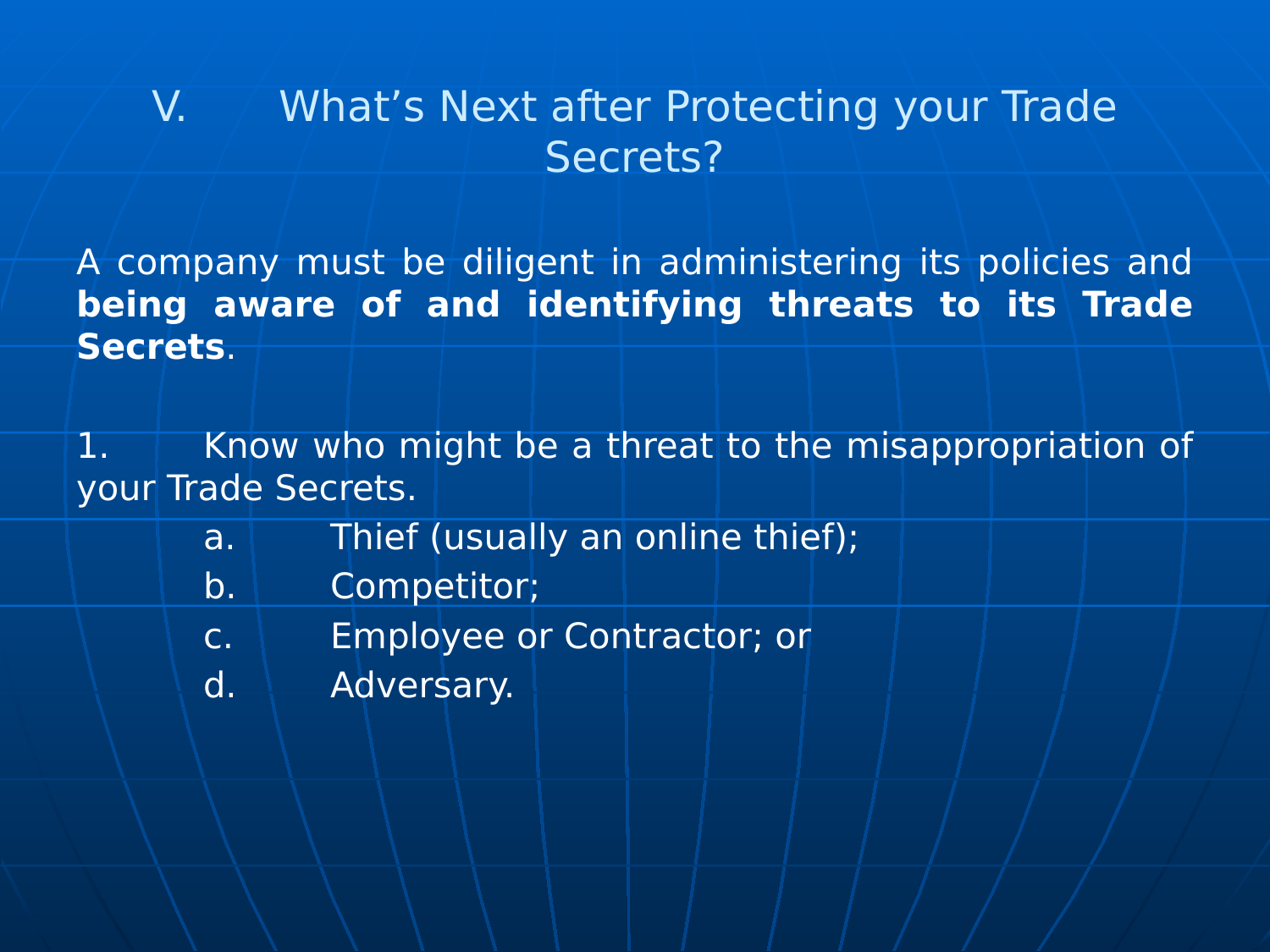

# V.	What’s Next after Protecting your Trade Secrets?
A company must be diligent in administering its policies and being aware of and identifying threats to its Trade Secrets.

1.	Know who might be a threat to the misappropriation of your Trade Secrets.
	a.	Thief (usually an online thief);
	b.	Competitor;
	c.	Employee or Contractor; or
	d.	Adversary.